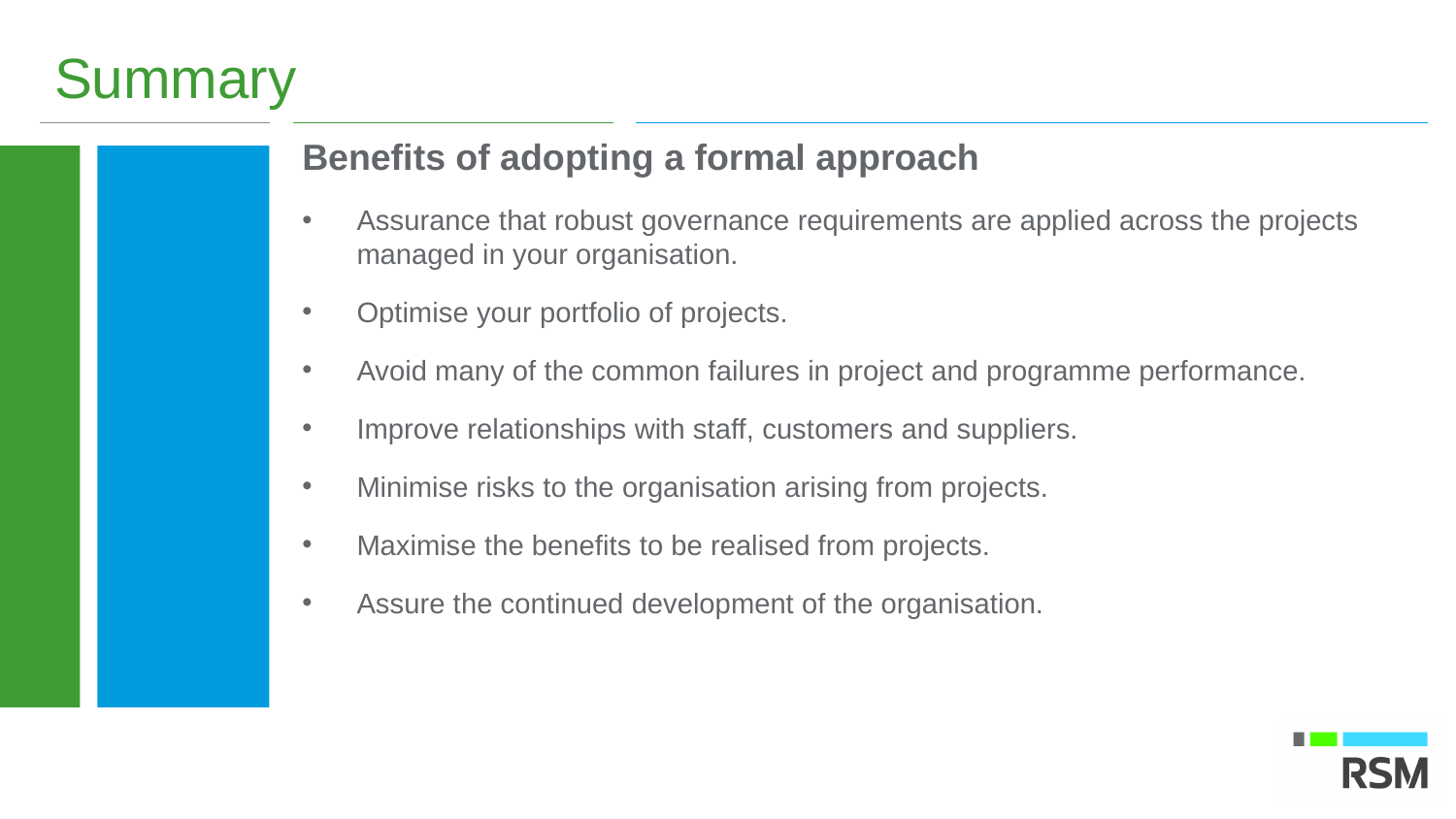

Summary
Benefits of adopting a formal approach
Assurance that robust governance requirements are applied across the projects managed in your organisation.
Optimise your portfolio of projects.
Avoid many of the common failures in project and programme performance.
Improve relationships with staff, customers and suppliers.
Minimise risks to the organisation arising from projects.
Maximise the benefits to be realised from projects.
Assure the continued development of the organisation.